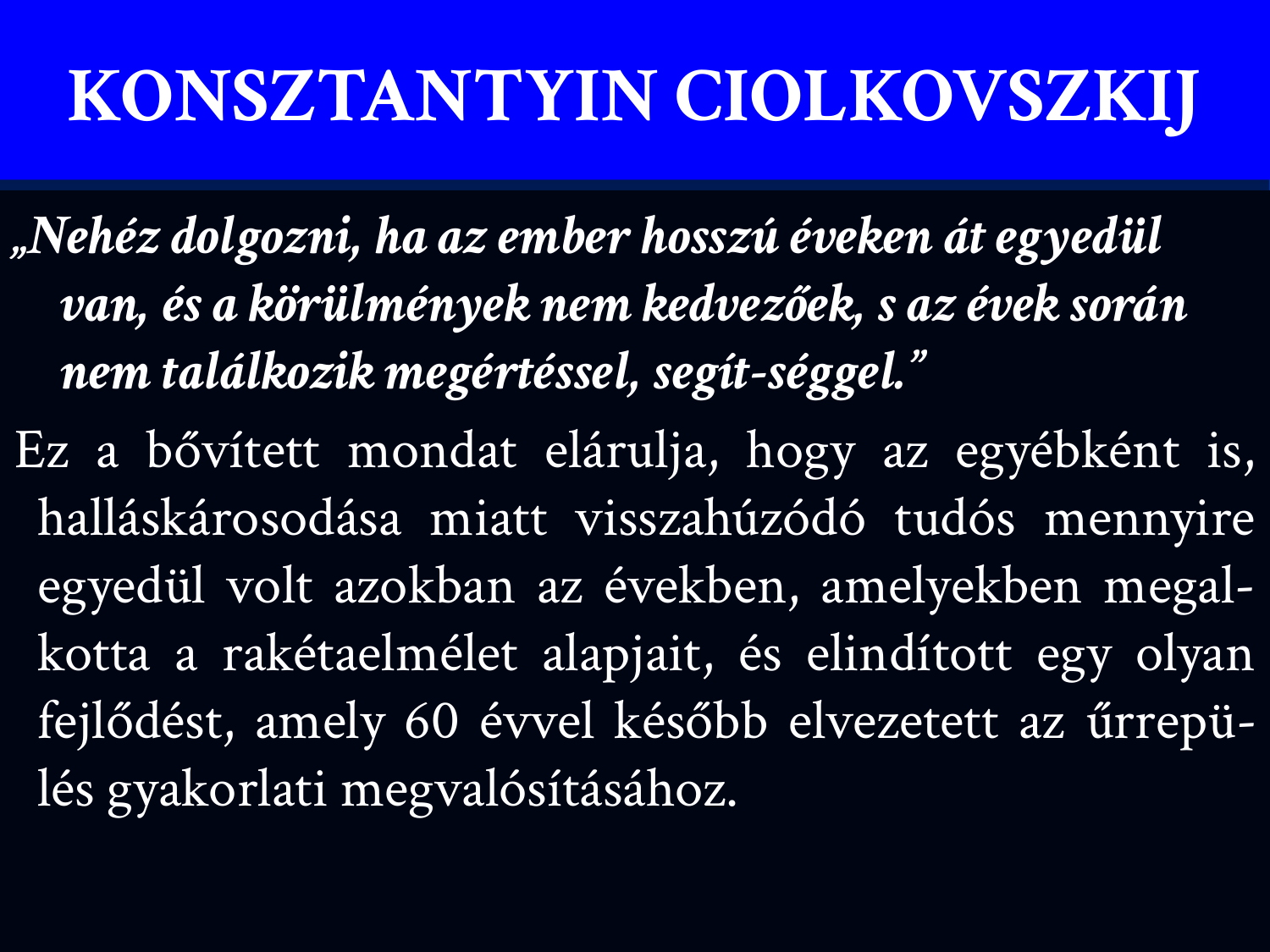

# KONSZTANTYIN CIOLKOVSZKIJ
„Nehéz dolgozni, ha az ember hosszú éveken át egyedül van, és a körülmények nem kedvezőek, s az évek során nem találkozik megértéssel, segít-séggel.”
Ez a bővített mondat elárulja, hogy az egyébként is, halláskárosodása miatt visszahúzódó tudós mennyire egyedül volt azokban az években, amelyekben megal-kotta a rakétaelmélet alapjait, és elindított egy olyan fejlődést, amely 60 évvel később elvezetett az űrrepü-lés gyakorlati megvalósításához.